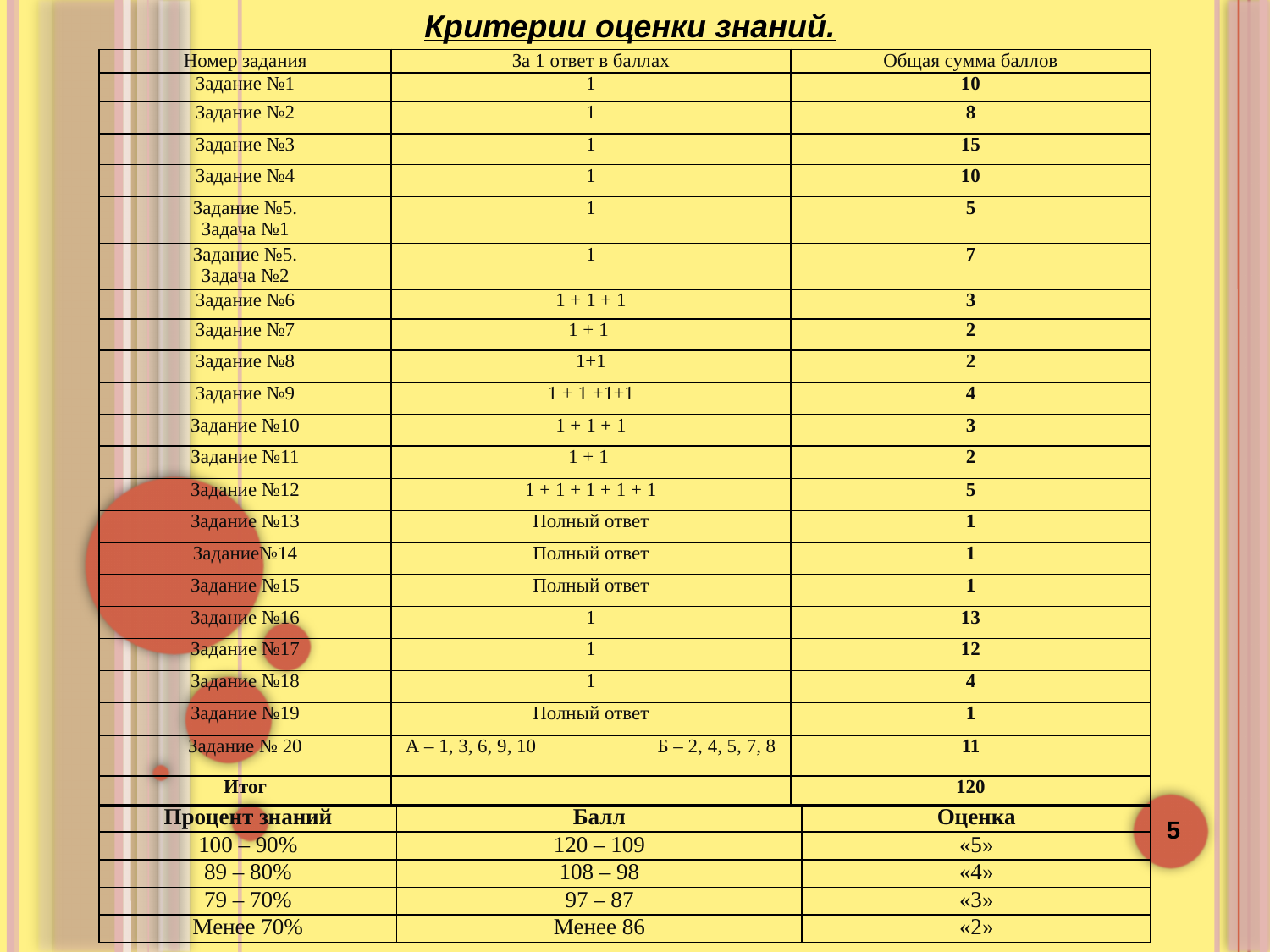

Критерии оценки знаний.
| Номер задания | За 1 ответ в баллах | Общая сумма баллов |
| --- | --- | --- |
| Задание №1 | 1 | 10 |
| Задание №2 | 1 | 8 |
| Задание №3 | 1 | 15 |
| Задание №4 | 1 | 10 |
| Задание №5. Задача №1 | 1 | 5 |
| Задание №5. Задача №2 | 1 | 7 |
| Задание №6 | 1 + 1 + 1 | 3 |
| Задание №7 | 1 + 1 | 2 |
| Задание №8 | 1+1 | 2 |
| Задание №9 | 1 + 1 +1+1 | 4 |
| Задание №10 | 1 + 1 + 1 | 3 |
| Задание №11 | 1 + 1 | 2 |
| Задание №12 | 1 + 1 + 1 + 1 + 1 | 5 |
| Задание №13 | Полный ответ | 1 |
| Задание№14 | Полный ответ | 1 |
| Задание №15 | Полный ответ | 1 |
| Задание №16 | 1 | 13 |
| Задание №17 | 1 | 12 |
| Задание №18 | 1 | 4 |
| Задание №19 | Полный ответ | 1 |
| Задание № 20 | А – 1, 3, 6, 9, 10 Б – 2, 4, 5, 7, 8 | 11 |
| Итог |  | 120 |
5
| Процент знаний | Балл | Оценка |
| --- | --- | --- |
| 100 – 90% | 120 – 109 | «5» |
| 89 – 80% | 108 – 98 | «4» |
| 79 – 70% | 97 – 87 | «3» |
| Менее 70% | Менее 86 | «2» |